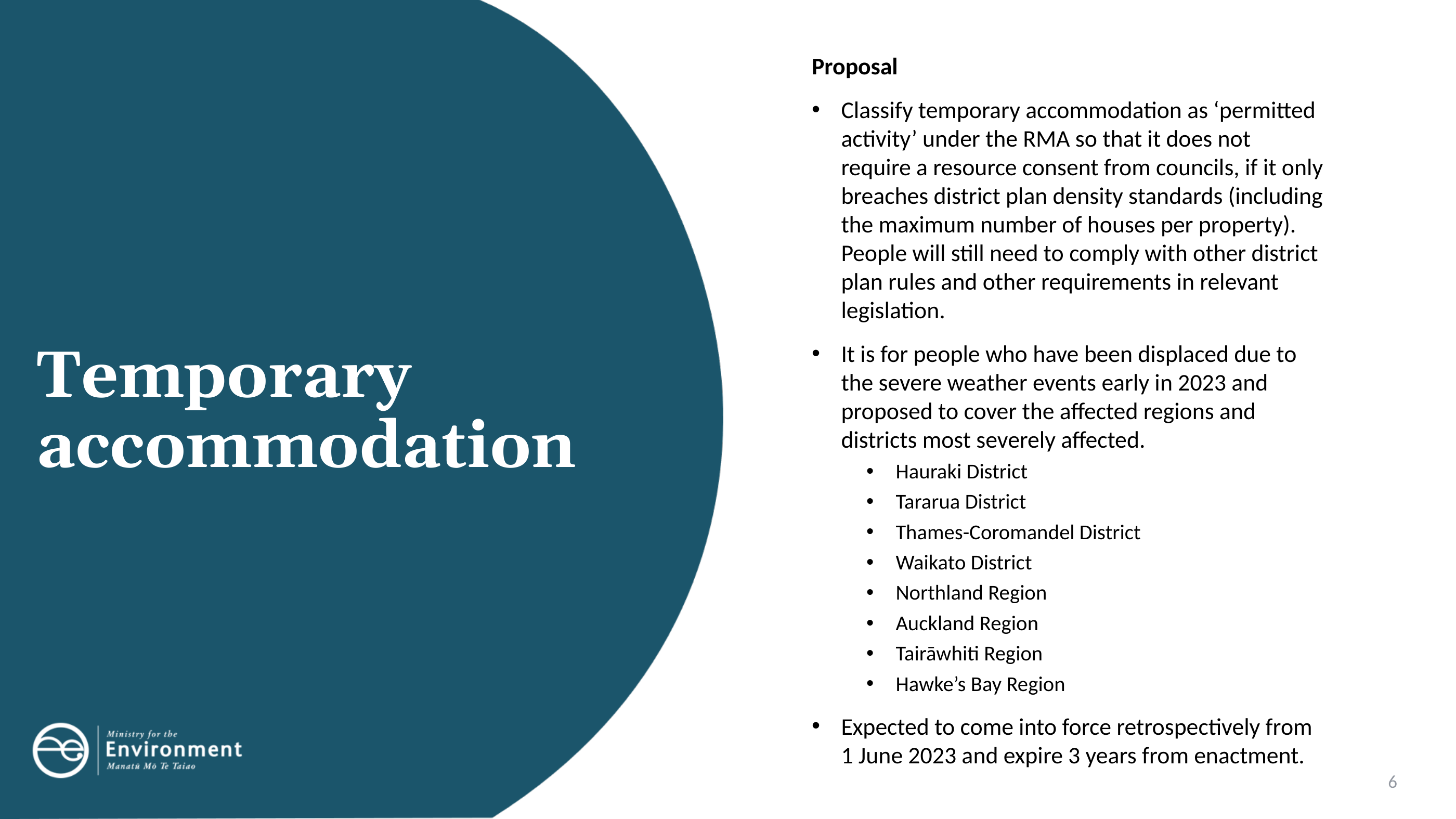

Temporary accommodation
Proposal
Classify temporary accommodation as ‘permitted activity’ under the RMA so that it does not require a resource consent from councils, if it only breaches district plan density standards (including the maximum number of houses per property). People will still need to comply with other district plan rules and other requirements in relevant legislation.
It is for people who have been displaced due to the severe weather events early in 2023 and proposed to cover the affected regions and districts most severely affected.
Hauraki District
Tararua District
Thames-Coromandel District
Waikato District
Northland Region
Auckland Region
Tairāwhiti Region
Hawke’s Bay Region
Expected to come into force retrospectively from 1 June 2023 and expire 3 years from enactment.

6